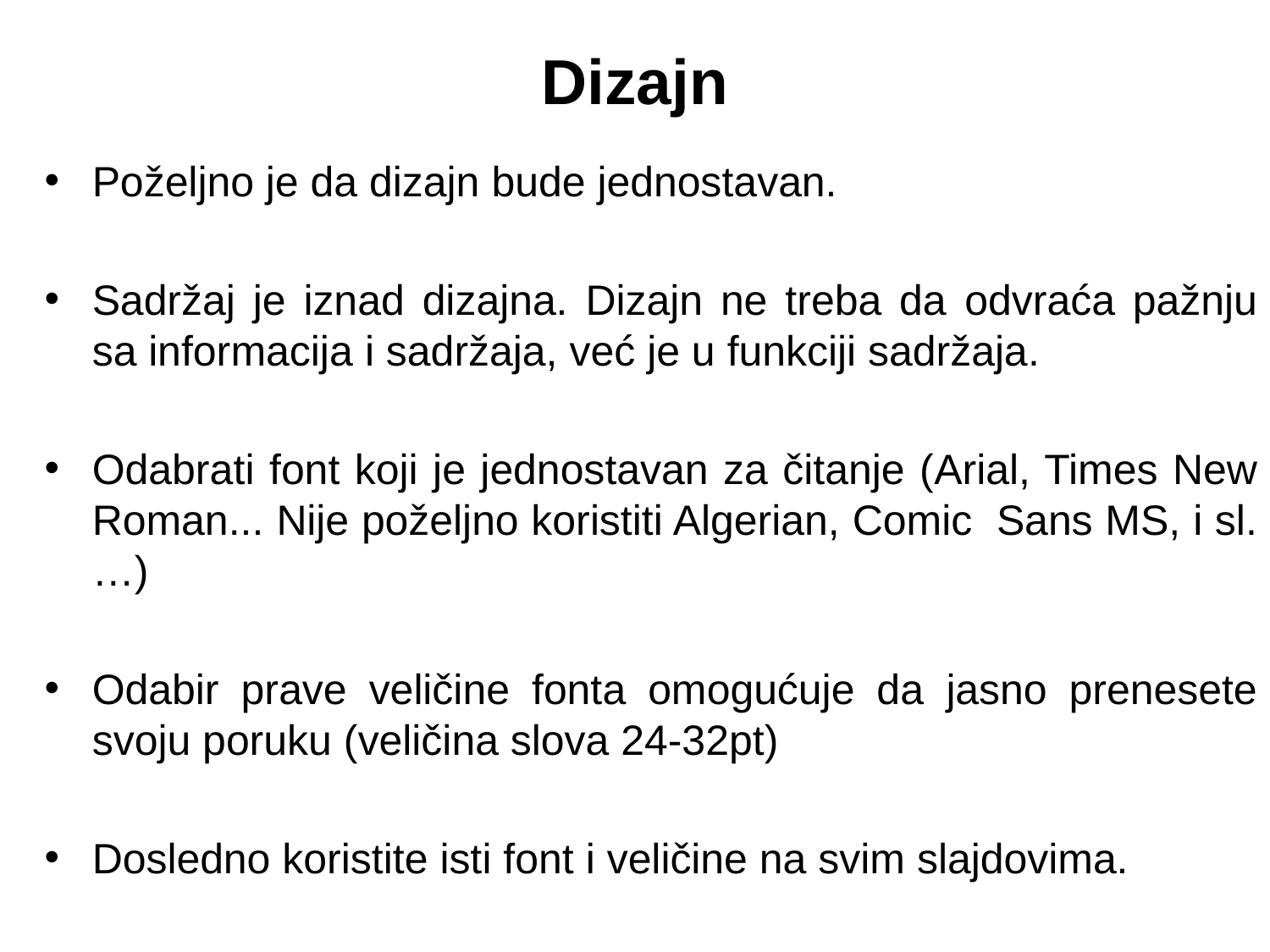

# Dizajn
Poželjno je da dizajn bude jednostavan.

Sadržaj je iznad dizajna. Dizajn ne treba da odvraća pažnju sa informacija i sadržaja, već je u funkciji sadržaja.

Odabrati font koji je jednostavan za čitanje (Arial, Times New Roman... Nije poželjno koristiti Algerian, Comic  Sans MS, i sl.…)

Odabir prave veličine fonta omogućuje da jasno prenesete svoju poruku (veličina slova 24-32pt)

Dosledno koristite isti font i veličine na svim slajdovima.